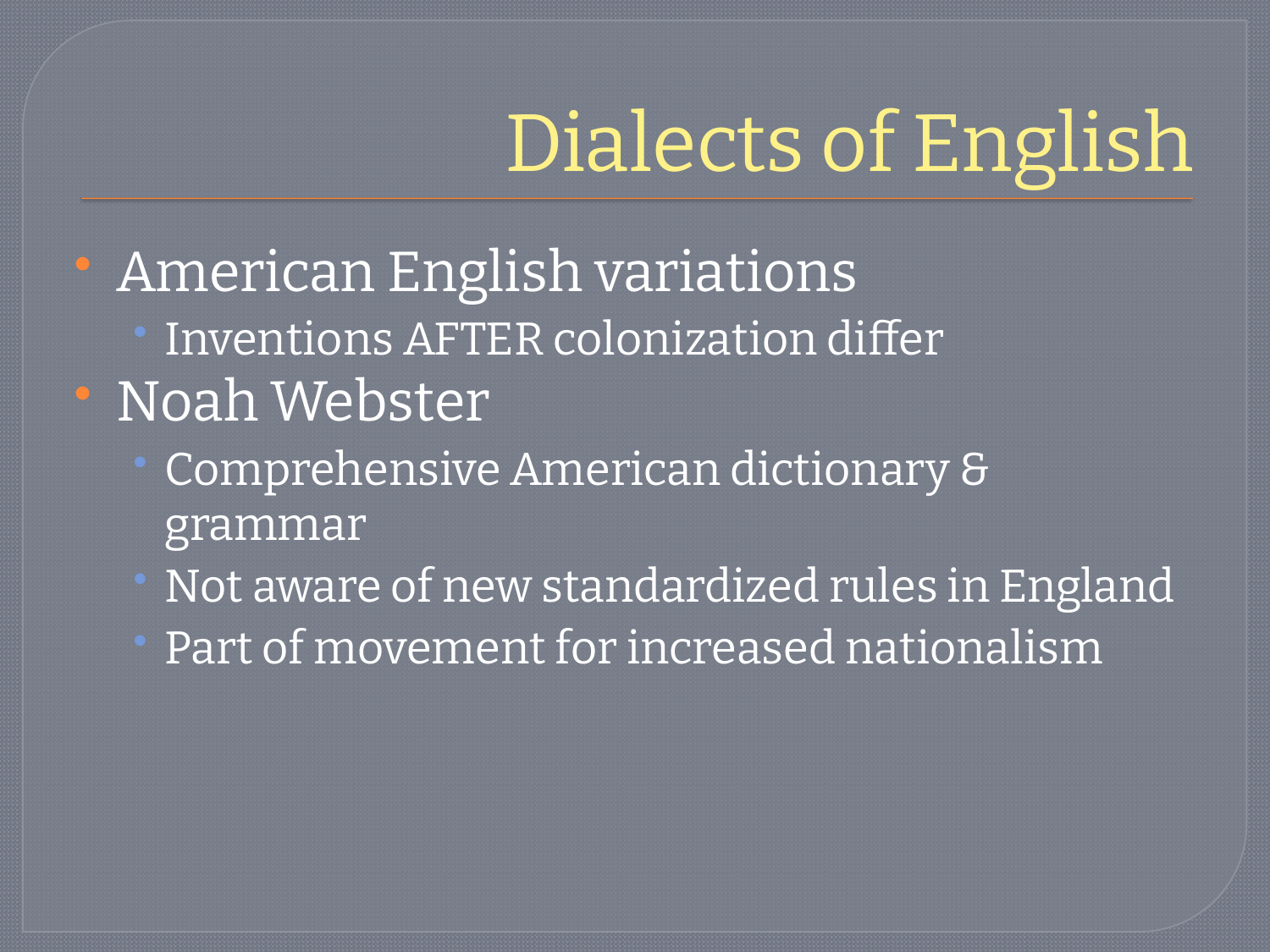

# Dialects of English
American English variations
Inventions AFTER colonization differ
Noah Webster
Comprehensive American dictionary & grammar
Not aware of new standardized rules in England
Part of movement for increased nationalism